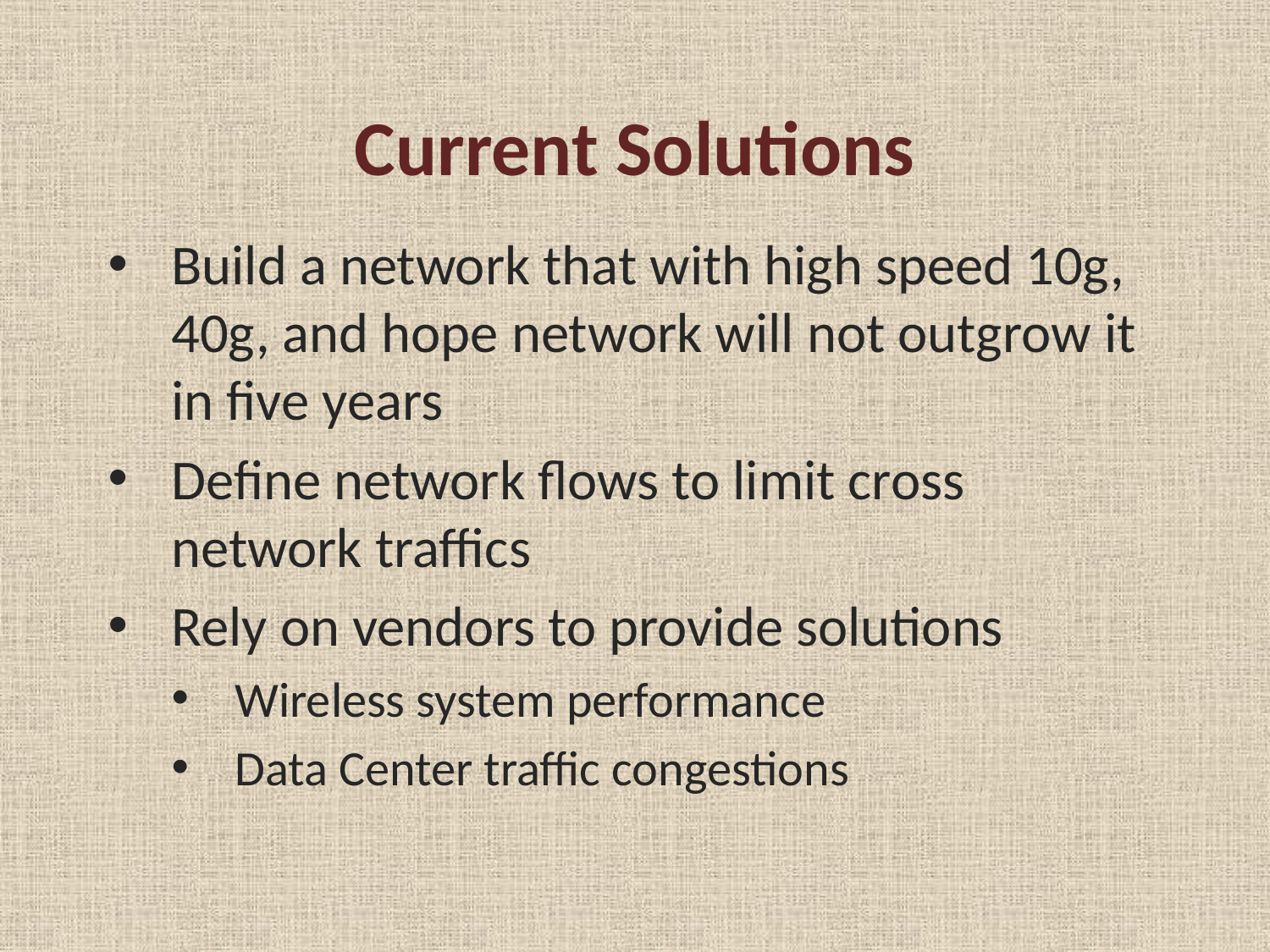

# Current Solutions
Build a network that with high speed 10g, 40g, and hope network will not outgrow it in five years
Define network flows to limit cross network traffics
Rely on vendors to provide solutions
Wireless system performance
Data Center traffic congestions